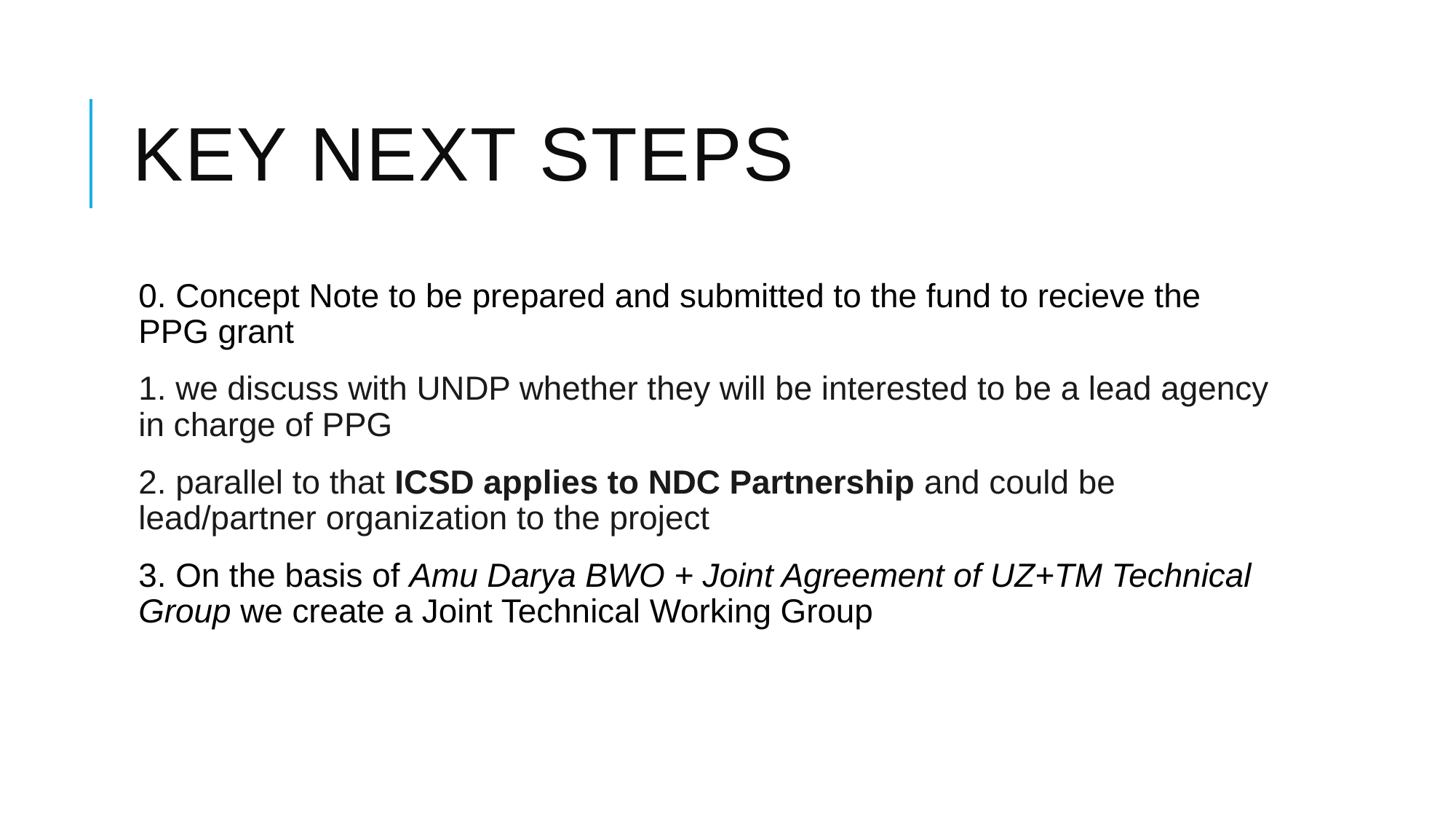

# Key Next steps
0. Concept Note to be prepared and submitted to the fund to recieve the PPG grant
1. we discuss with UNDP whether they will be interested to be a lead agency in charge of PPG
2. parallel to that ICSD applies to NDC Partnership and could be lead/partner organization to the project
3. On the basis of Amu Darya BWO + Joint Agreement of UZ+TM Technical Group we create a Joint Technical Working Group